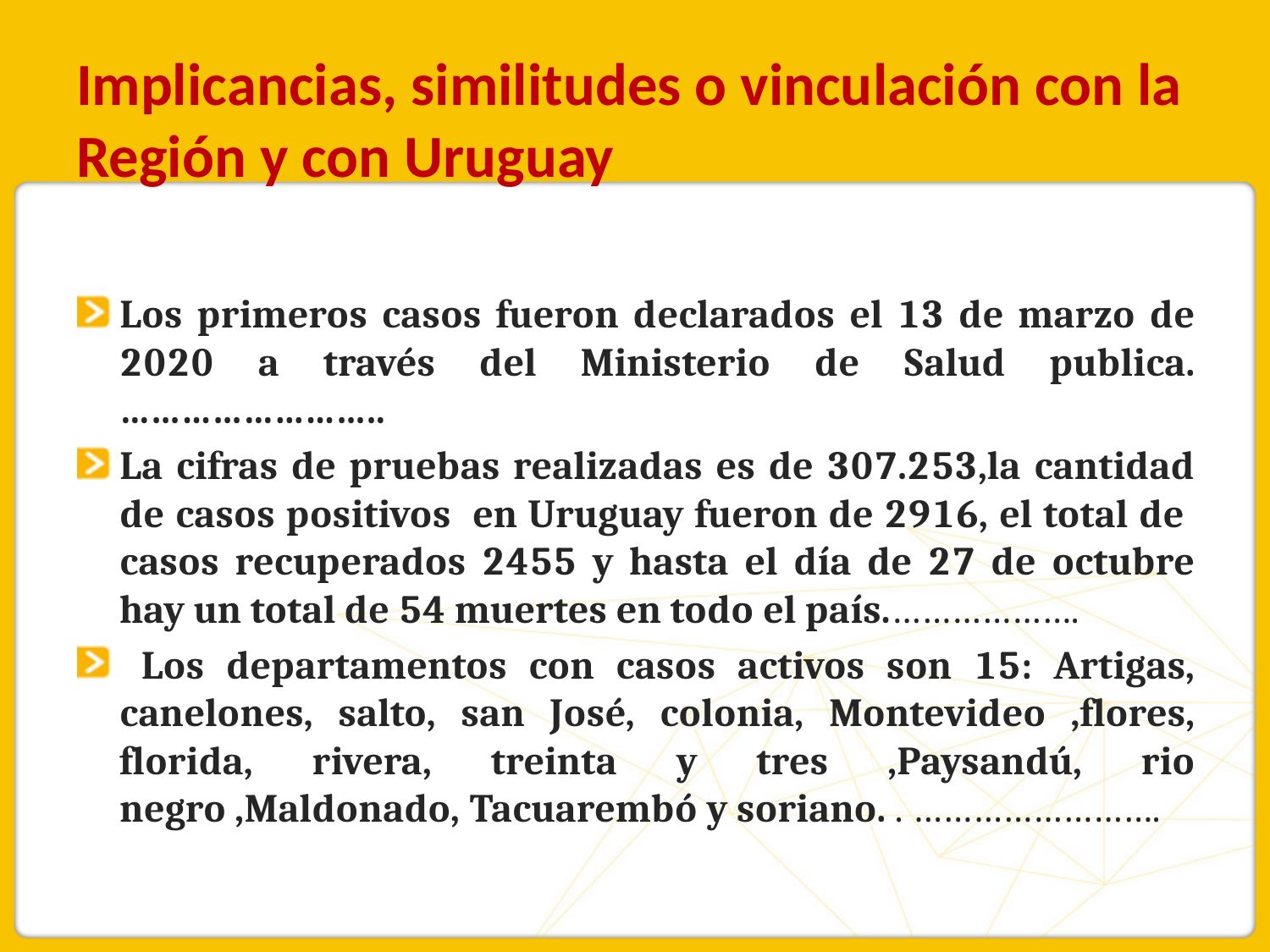

# Implicancias, similitudes o vinculación con la Región y con Uruguay

Los primeros casos fueron declarados el 13 de marzo de 2020 a través del Ministerio de Salud publica. ……………………..
La cifras de pruebas realizadas es de 307.253,la cantidad de casos positivos  en Uruguay fueron de 2916, el total de  casos recuperados 2455 y hasta el día de 27 de octubre hay un total de 54 muertes en todo el país.……………….
 Los departamentos con casos activos son 15: Artigas, canelones, salto, san José, colonia, Montevideo ,flores, florida, rivera, treinta y tres ,Paysandú, rio negro ,Maldonado, Tacuarembó y soriano. . …………………….